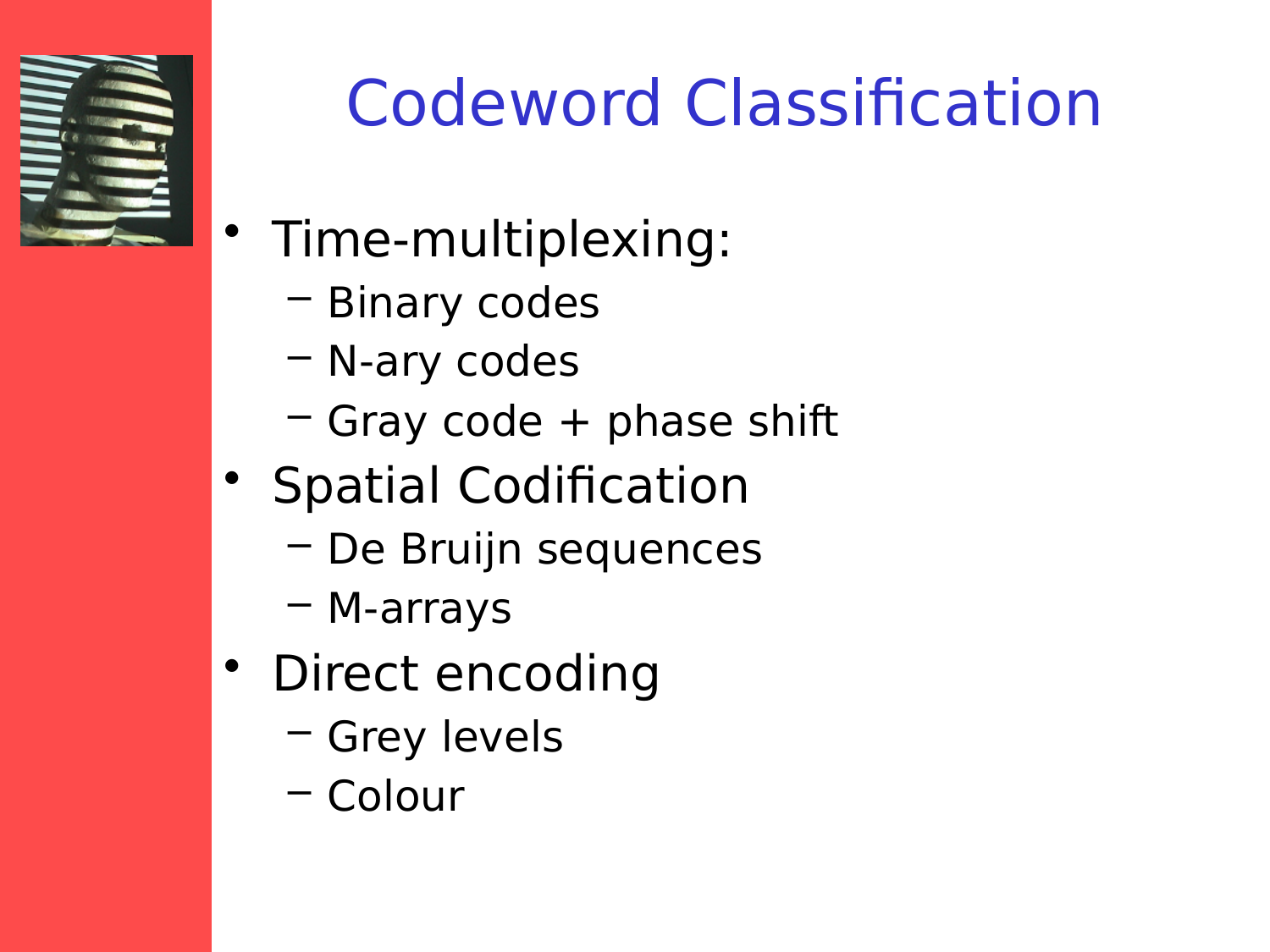

# Codeword Classification
Time-multiplexing:
Binary codes
N-ary codes
Gray code + phase shift
Spatial Codification
De Bruijn sequences
M-arrays
Direct encoding
Grey levels
Colour